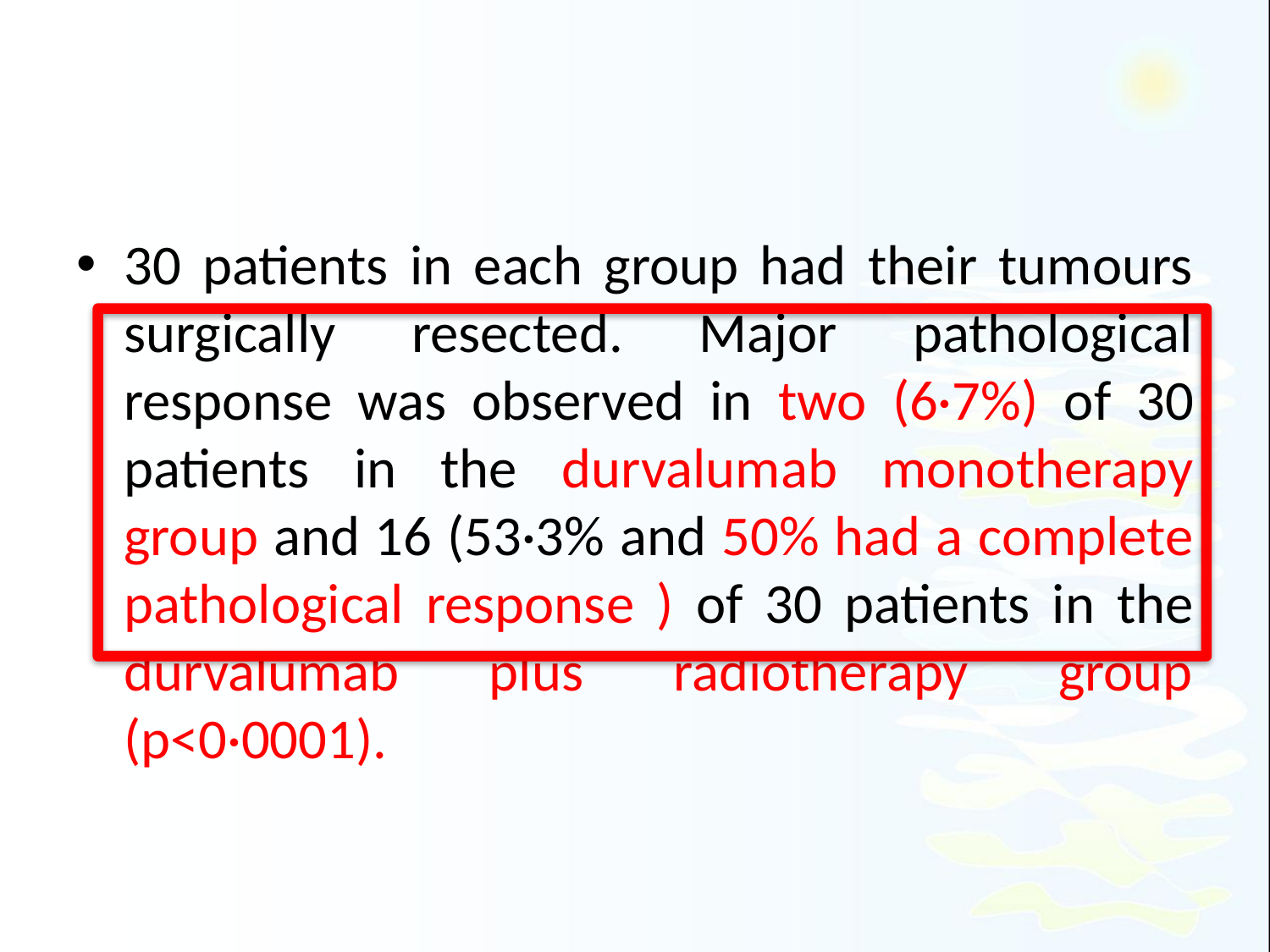

#
30 patients in each group had their tumours surgically resected. Major pathological response was observed in two (6·7%) of 30 patients in the durvalumab monotherapy group and 16 (53·3% and 50% had a complete pathological response ) of 30 patients in the durvalumab plus radiotherapy group (p<0·0001).